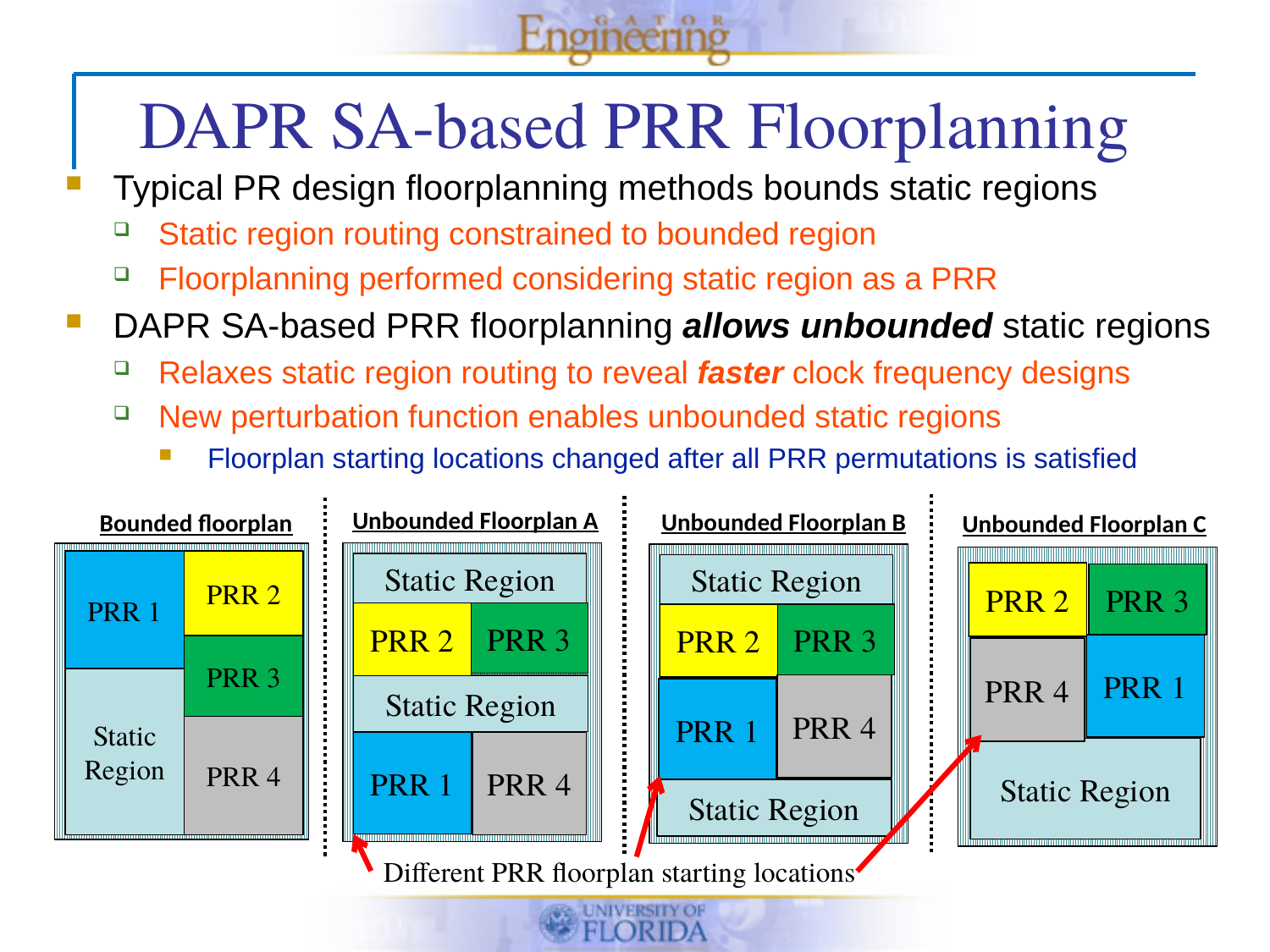

# DAPR SA-based PRR Floorplanning
Typical PR design floorplanning methods bounds static regions
Static region routing constrained to bounded region
Floorplanning performed considering static region as a PRR
DAPR SA-based PRR floorplanning allows unbounded static regions
Relaxes static region routing to reveal faster clock frequency designs
New perturbation function enables unbounded static regions
Floorplan starting locations changed after all PRR permutations is satisfied
Unbounded Floorplan A

Static Region
PRR 2
PRR 3
Static Region
PRR 1
PRR 4
Unbounded Floorplan B
Bounded floorplan
Unbounded Floorplan C

PRR 1
PRR 2
PRR 3
Static
Region
PRR 4
Static Region
PRR 2
PRR 3
PRR 2
PRR 3
PRR 1
PRR 4
PRR 4
PRR 1
Static Region
Static Region
Different PRR floorplan starting locations